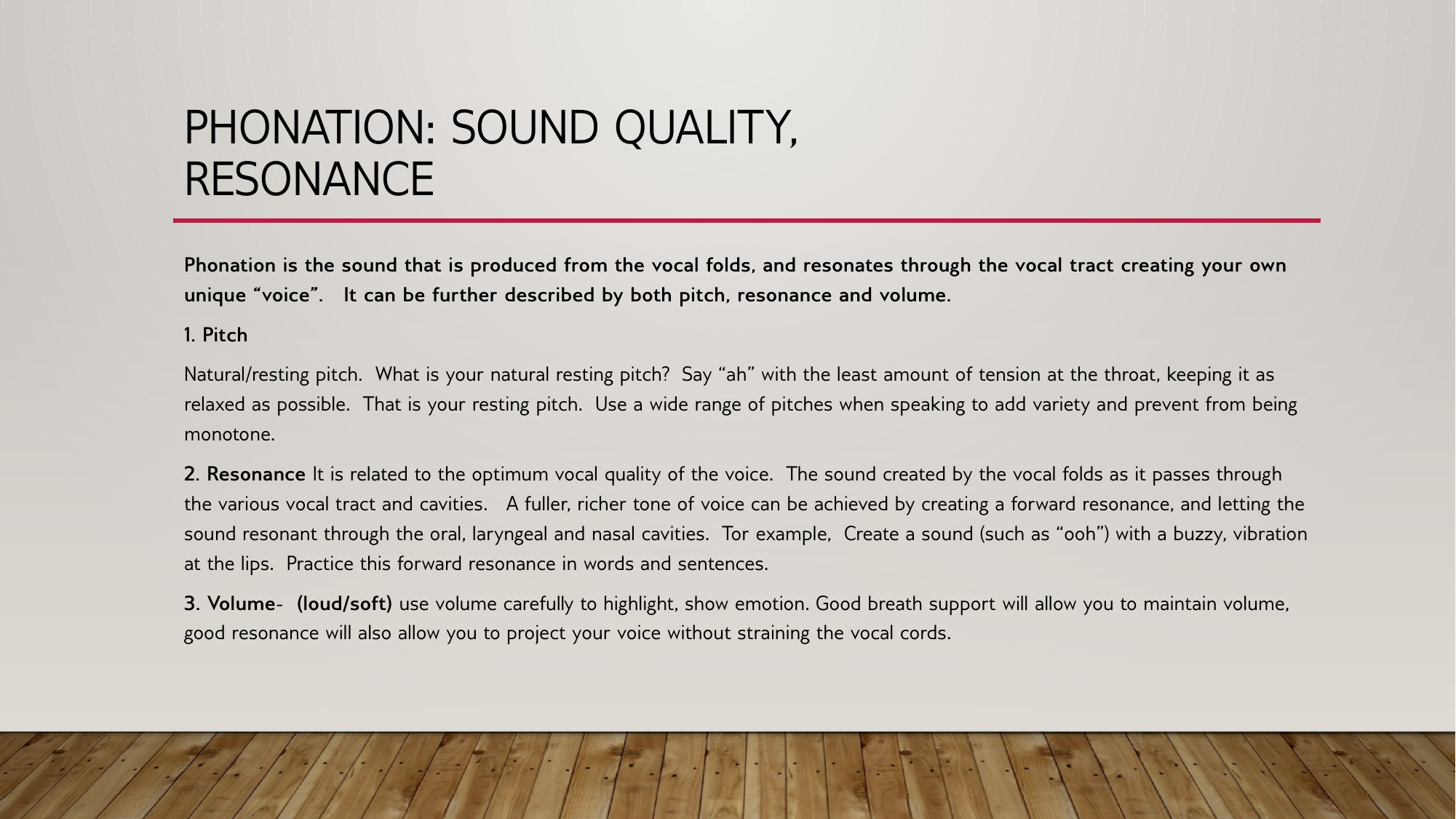

# Phonation: sound quality, Resonance
Phonation is the sound that is produced from the vocal folds, and resonates through the vocal tract creating your own unique “voice”.   It can be further described by both pitch, resonance and volume.
1. Pitch
Natural/resting pitch.  What is your natural resting pitch?  Say “ah” with the least amount of tension at the throat, keeping it as relaxed as possible.  That is your resting pitch.  Use a wide range of pitches when speaking to add variety and prevent from being monotone.
2. Resonance It is related to the optimum vocal quality of the voice.  The sound created by the vocal folds as it passes through the various vocal tract and cavities.   A fuller, richer tone of voice can be achieved by creating a forward resonance, and letting the sound resonant through the oral, laryngeal and nasal cavities.  Tor example,  Create a sound (such as “ooh”) with a buzzy, vibration at the lips.  Practice this forward resonance in words and sentences.
3. Volume-  (loud/soft) use volume carefully to highlight, show emotion. Good breath support will allow you to maintain volume, good resonance will also allow you to project your voice without straining the vocal cords.